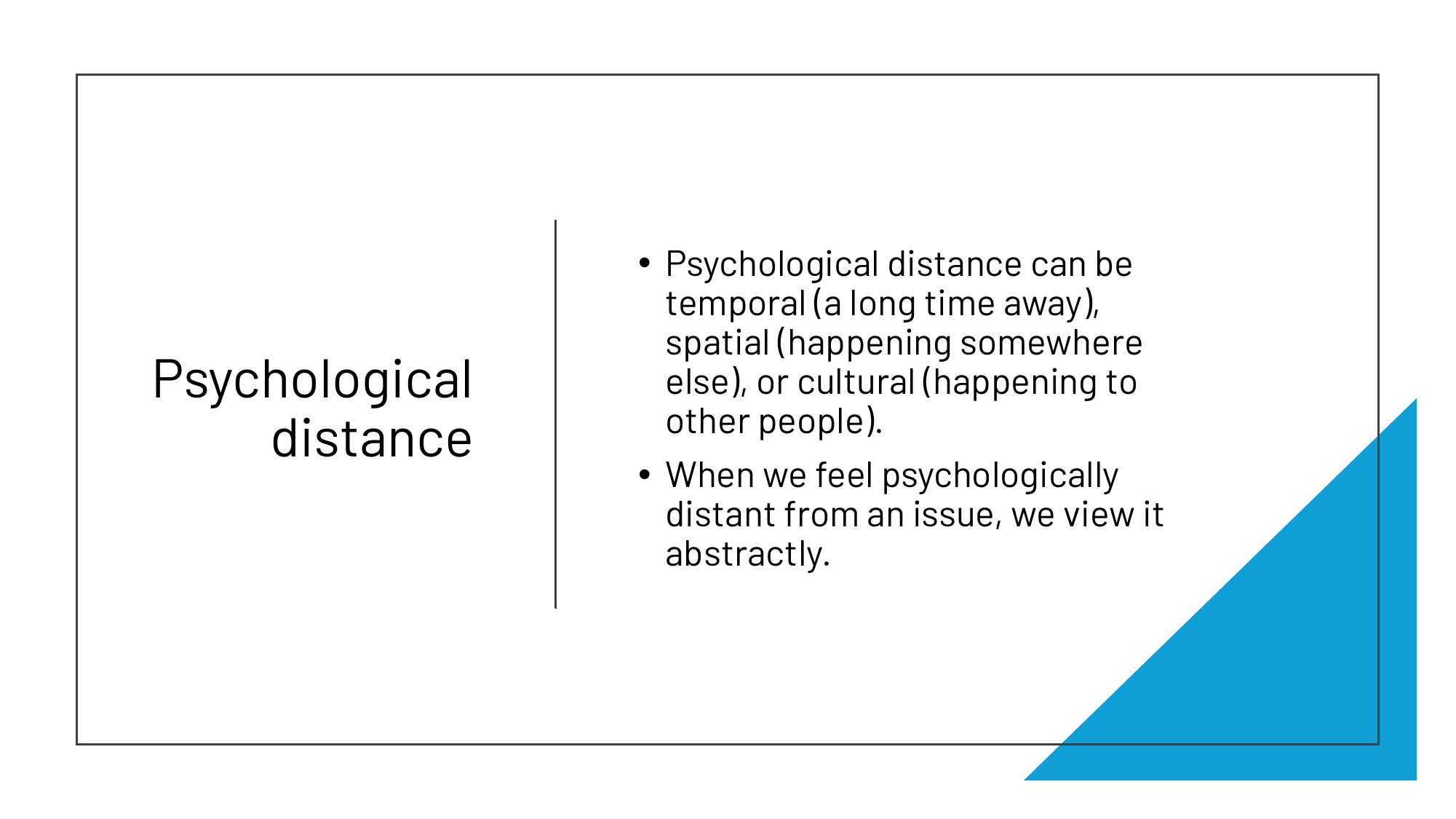

# Psychological distance
Psychological distance can be temporal (a long time away), spatial (happening somewhere else), or cultural (happening to other people).
When we feel psychologically distant from an issue, we view it abstractly.